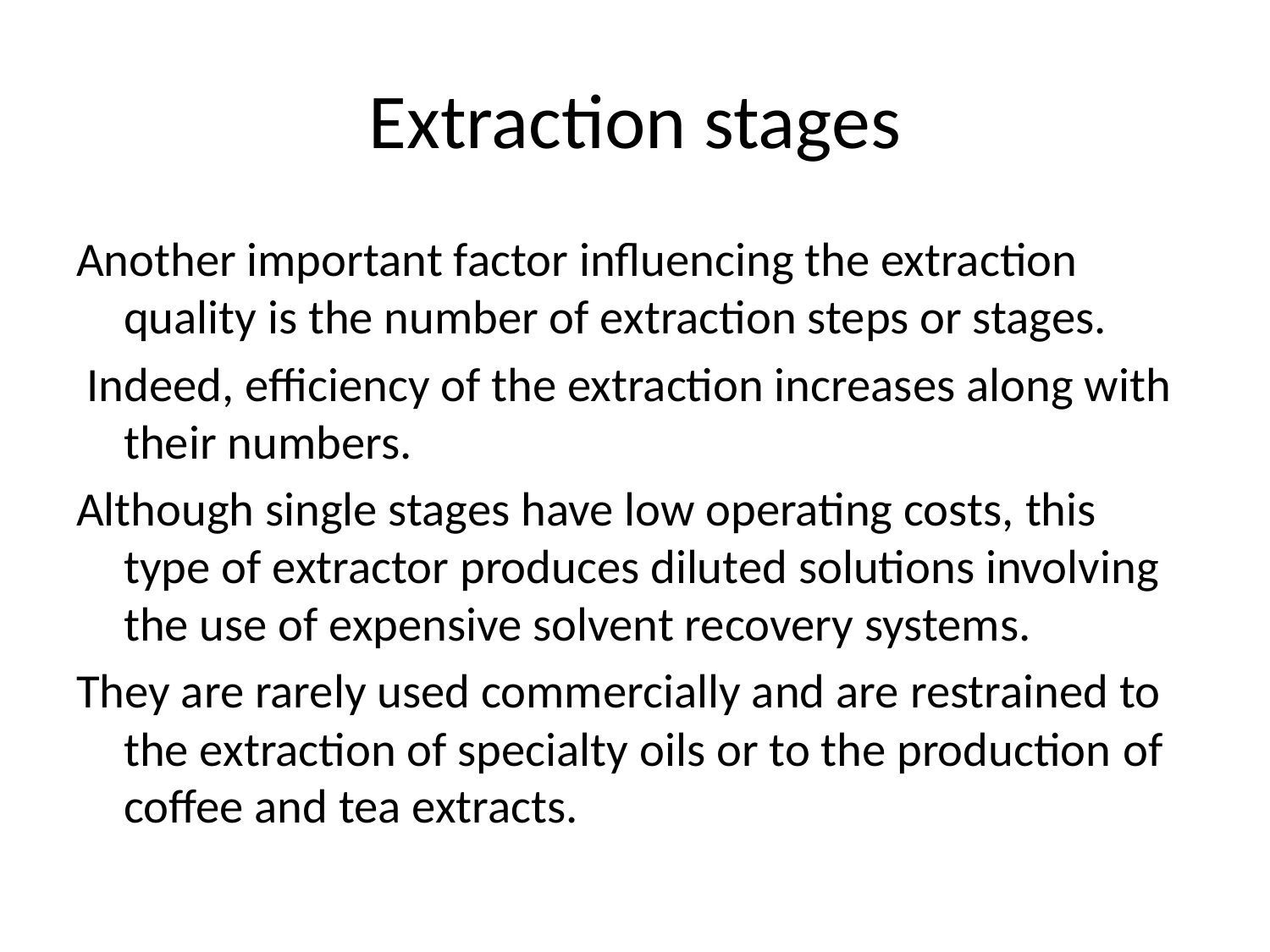

# Extraction stages
Another important factor influencing the extraction quality is the number of extraction steps or stages.
 Indeed, efficiency of the extraction increases along with their numbers.
Although single stages have low operating costs, this type of extractor produces diluted solutions involving the use of expensive solvent recovery systems.
They are rarely used commercially and are restrained to the extraction of specialty oils or to the production of coffee and tea extracts.